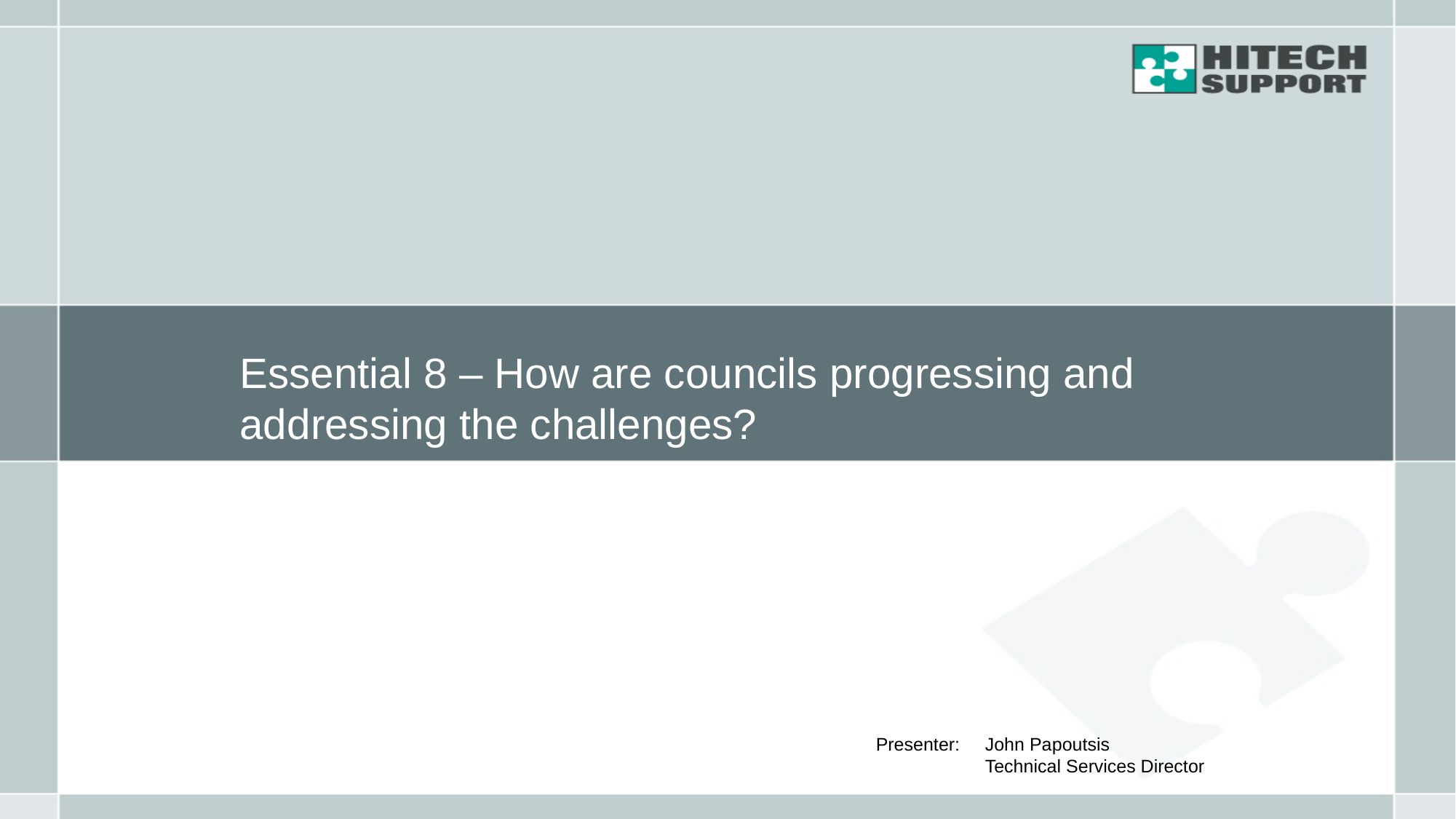

Essential 8 – How are councils progressing and addressing the challenges?
Presenter: 	John Papoutsis
	Technical Services Director